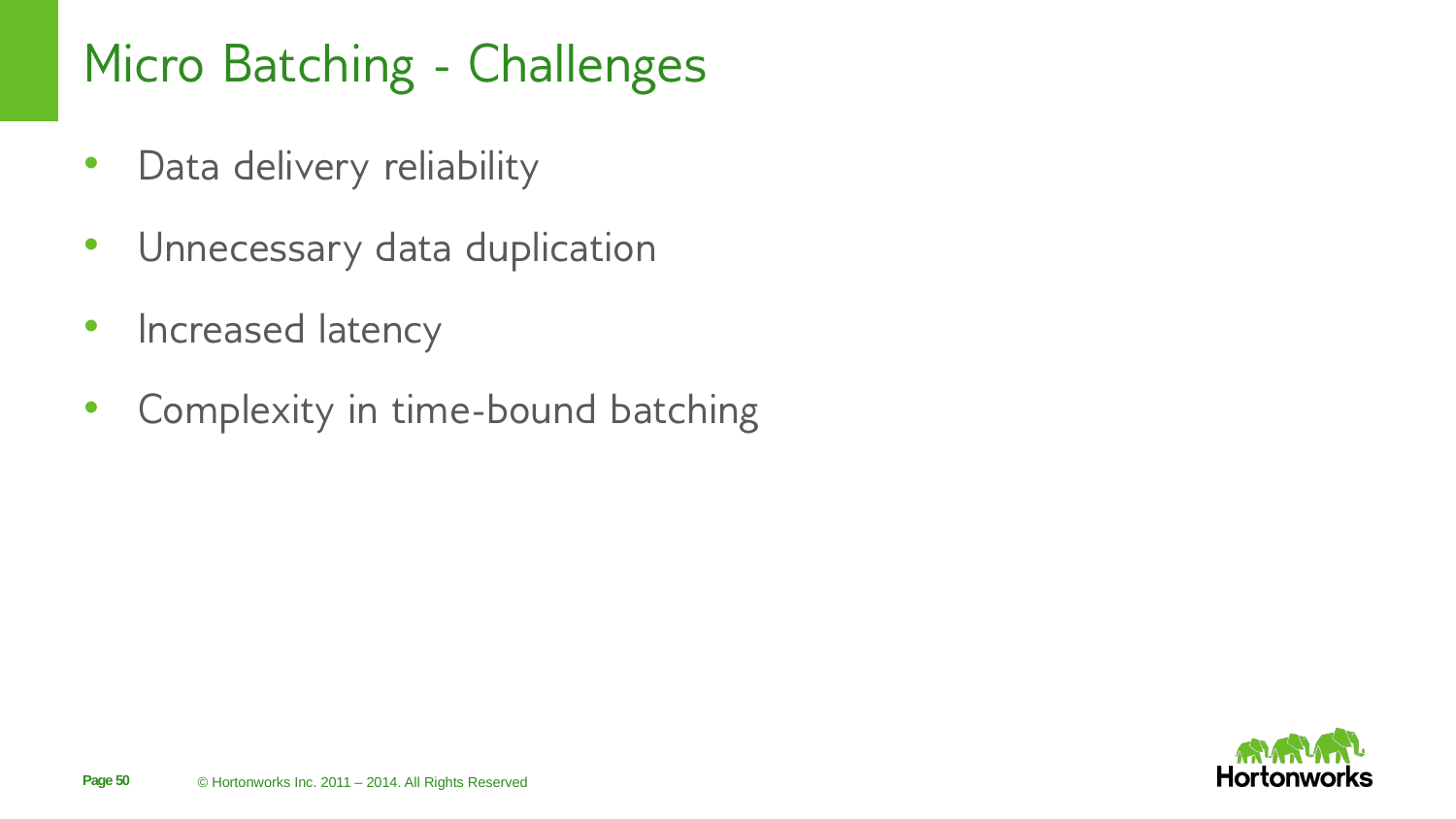

# Micro Batching - Challenges
Data delivery reliability
Unnecessary data duplication
Increased latency
Complexity in time-bound batching